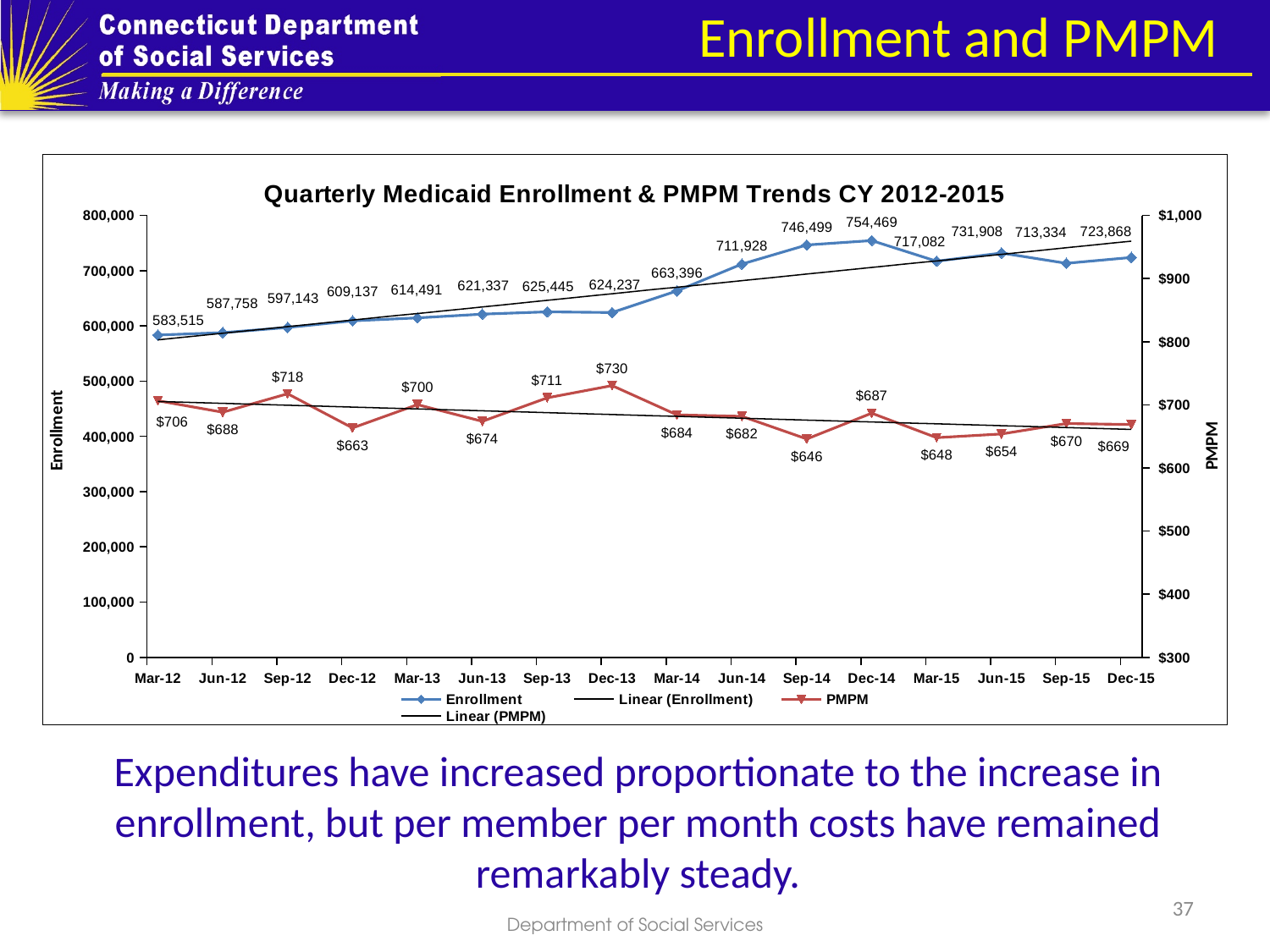

Enrollment and PMPM

### Chart: Quarterly Medicaid Enrollment & PMPM Trends CY 2012-2015

| Category | Enrollment | PMPM |
|---|---|---|
| 40969 | 583515.0 | 706.4661029349145 |
| 41061 | 587758.3333333334 | 688.2977479270107 |
| 41153 | 597143.3333333334 | 717.5545554881854 |
| 41244 | 609136.6666666666 | 663.4117632375876 |
| 41334 | 614490.6666666666 | 700.2730272336114 |
| 41426 | 621337.3333333334 | 673.8644652723266 |
| 41518 | 625444.6666666666 | 711.0412911716145 |
| 41609 | 624237.0 | 730.4806758653098 |
| 41699 | 663396.0 | 684.0427372031688 |
| 41791 | 711928.3333333334 | 681.7913018030372 |
| 41883 | 746498.6666666666 | 645.9342598281042 |
| 41974 | 754469.3333333334 | 686.7636352875841 |
| 42064 | 717082.3333333334 | 647.9884065962207 |
| 42156 | 731908.0 | 653.8192854147425 |
| 42248 | 713334.0 | 670.4206006536442 |
| 42339 | 723867.6666666666 | 668.7812775438236 |
Expenditures have increased proportionate to the increase in enrollment, but per member per month costs have remained remarkably steady.
37
Department of Social Services